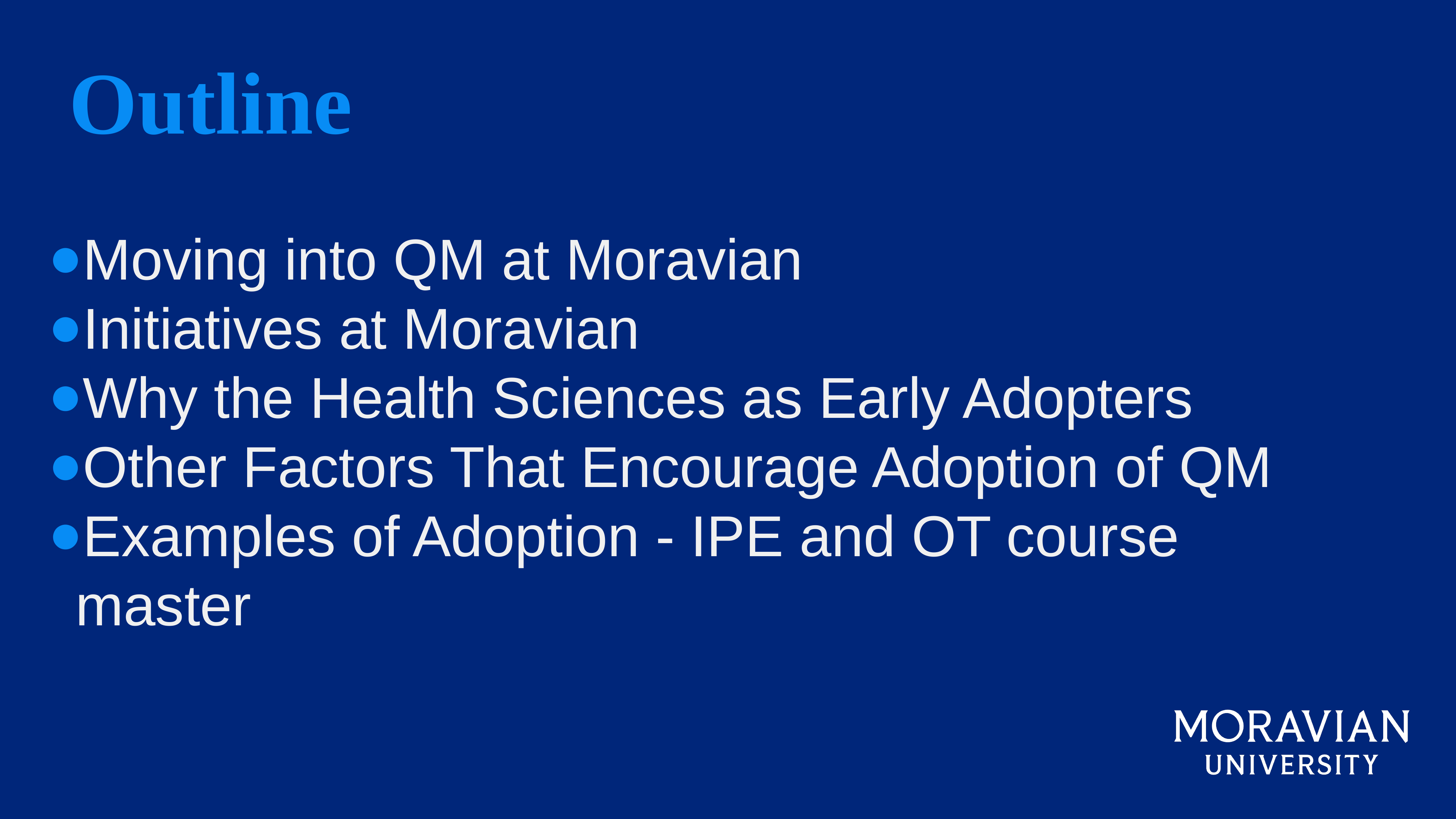

Outline
Moving into QM at Moravian
Initiatives at Moravian
Why the Health Sciences as Early Adopters
Other Factors That Encourage Adoption of QM
Examples of Adoption - IPE and OT course master